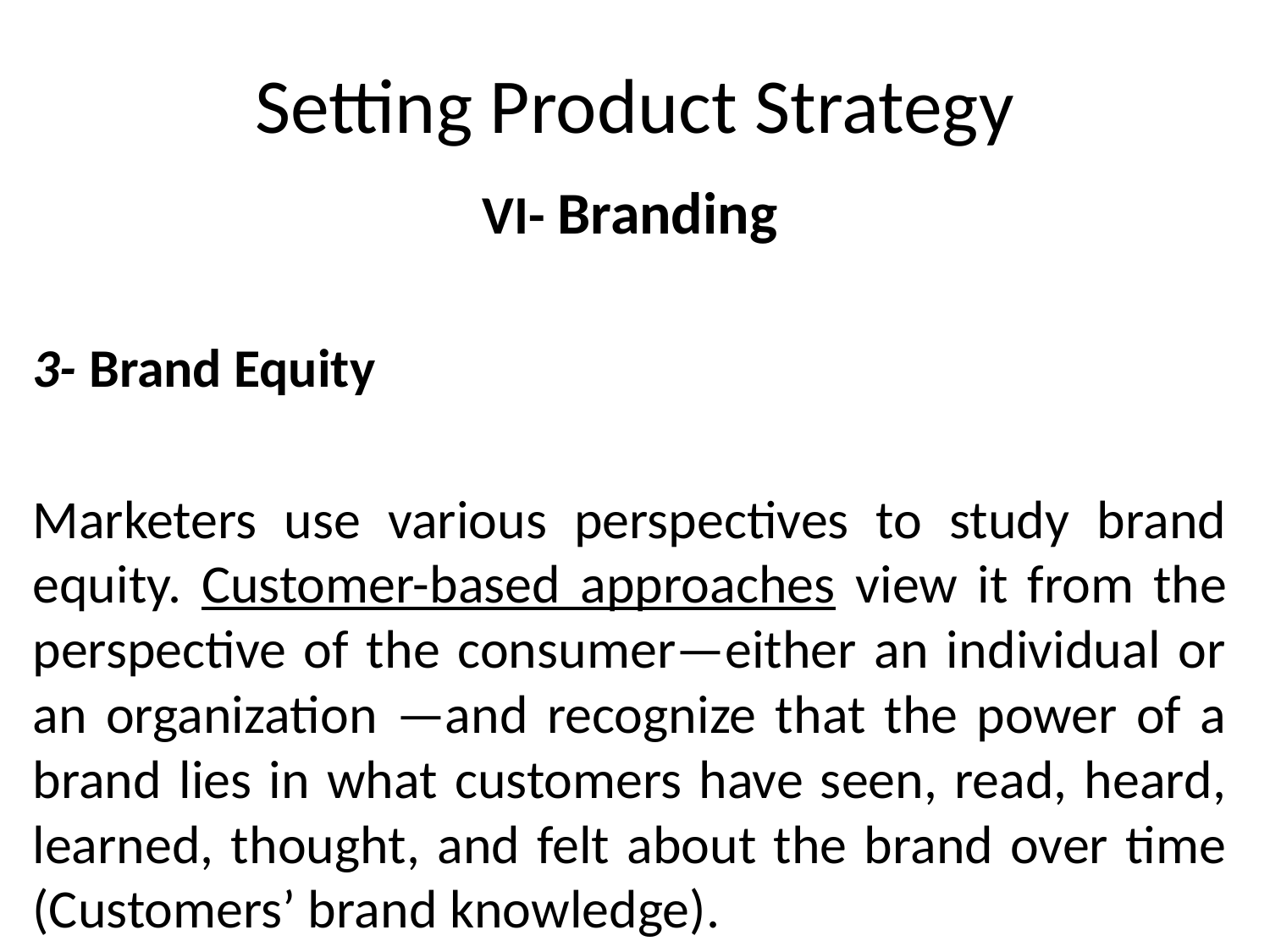

# Setting Product Strategy
VI- Branding

3- Brand Equity

Marketers use various perspectives to study brand equity. Customer-based approaches view it from the perspective of the consumer—either an individual or an organization —and recognize that the power of a brand lies in what customers have seen, read, heard, learned, thought, and felt about the brand over time (Customers’ brand knowledge).